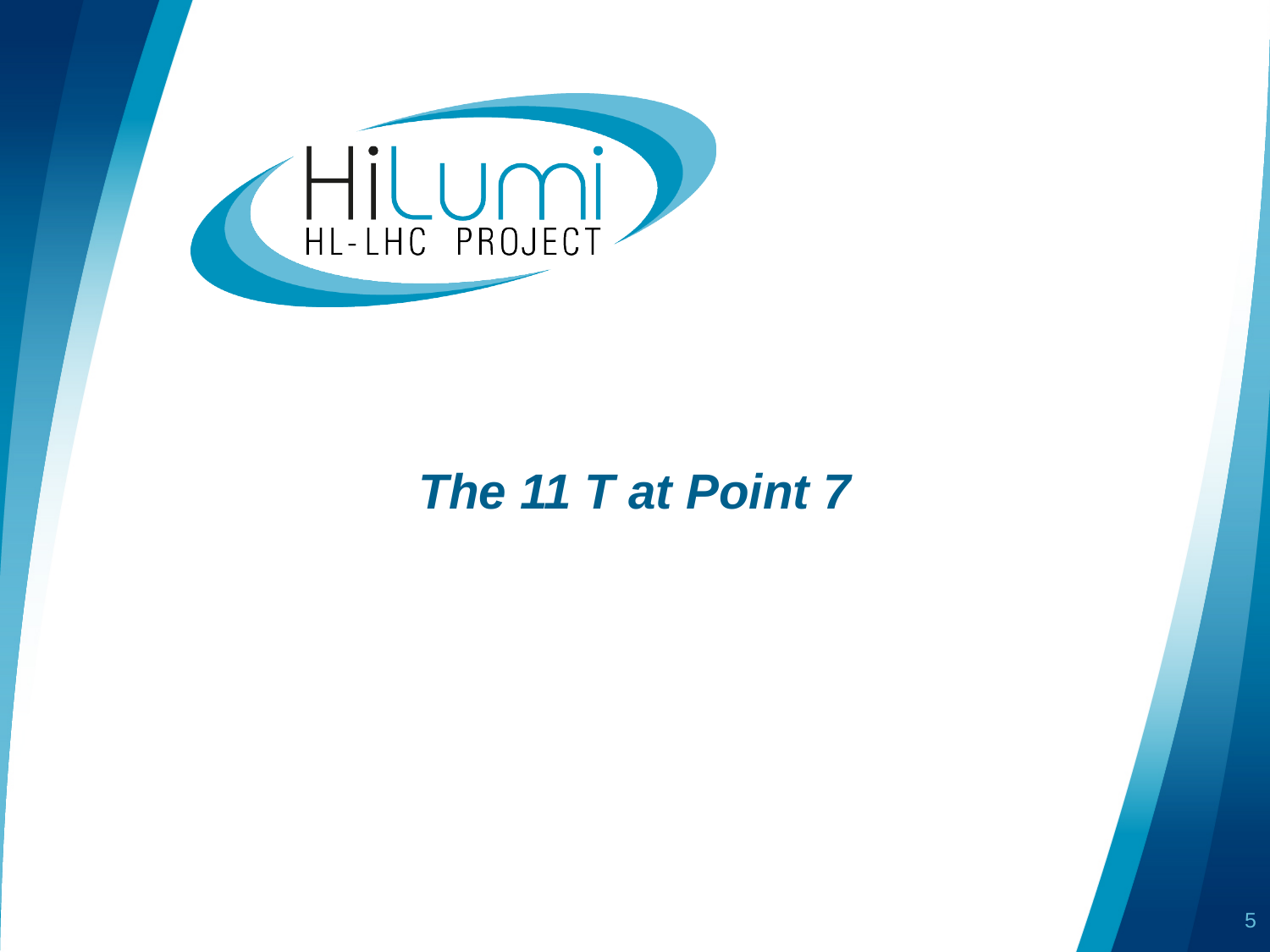

# The 11 T at Point 7

5